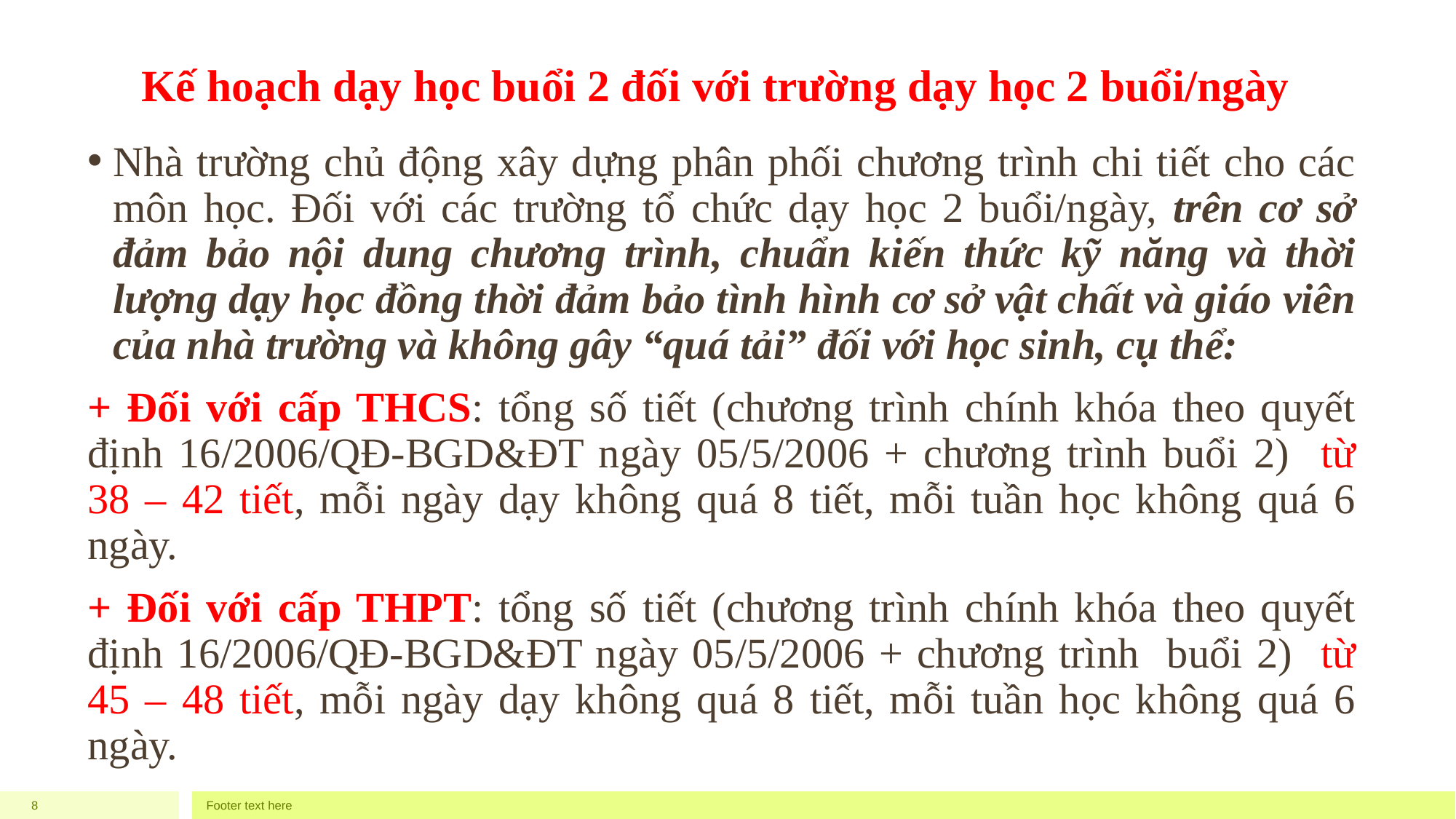

# Kế hoạch dạy học buổi 2 đối với trường dạy học 2 buổi/ngày
Nhà trường chủ động xây dựng phân phối chương trình chi tiết cho các môn học. Đối với các trường tổ chức dạy học 2 buổi/ngày, trên cơ sở đảm bảo nội dung chương trình, chuẩn kiến thức kỹ năng và thời lượng dạy học đồng thời đảm bảo tình hình cơ sở vật chất và giáo viên của nhà trường và không gây “quá tải” đối với học sinh, cụ thể:
+ Đối với cấp THCS: tổng số tiết (chương trình chính khóa theo quyết định 16/2006/QĐ-BGD&ĐT ngày 05/5/2006 + chương trình buổi 2)  từ 38 – 42 tiết, mỗi ngày dạy không quá 8 tiết, mỗi tuần học không quá 6 ngày.
+ Đối với cấp THPT: tổng số tiết (chương trình chính khóa theo quyết định 16/2006/QĐ-BGD&ĐT ngày 05/5/2006 + chương trình  buổi 2)  từ 45 – 48 tiết, mỗi ngày dạy không quá 8 tiết, mỗi tuần học không quá 6 ngày.
8
Footer text here